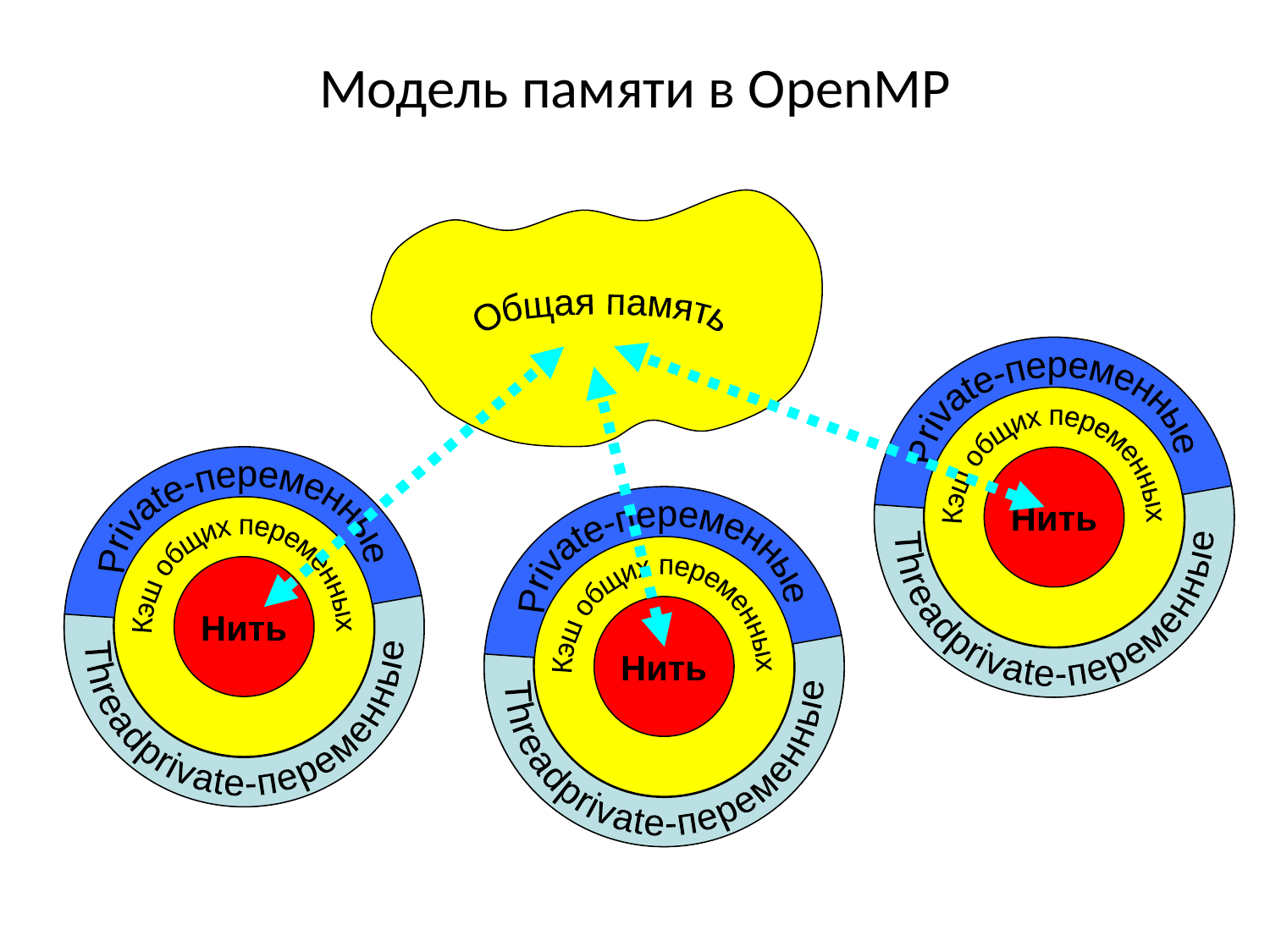

# Модель памяти в OpenMP

Общая память

Private-переменные
Threadprivate-переменные
001
Кэш общих переменных

Нить
Private-переменные

Threadprivate-переменные
001
Private-переменные
Кэш общих переменных
Threadprivate-переменные
001
Нить
Кэш общих переменных
Нить